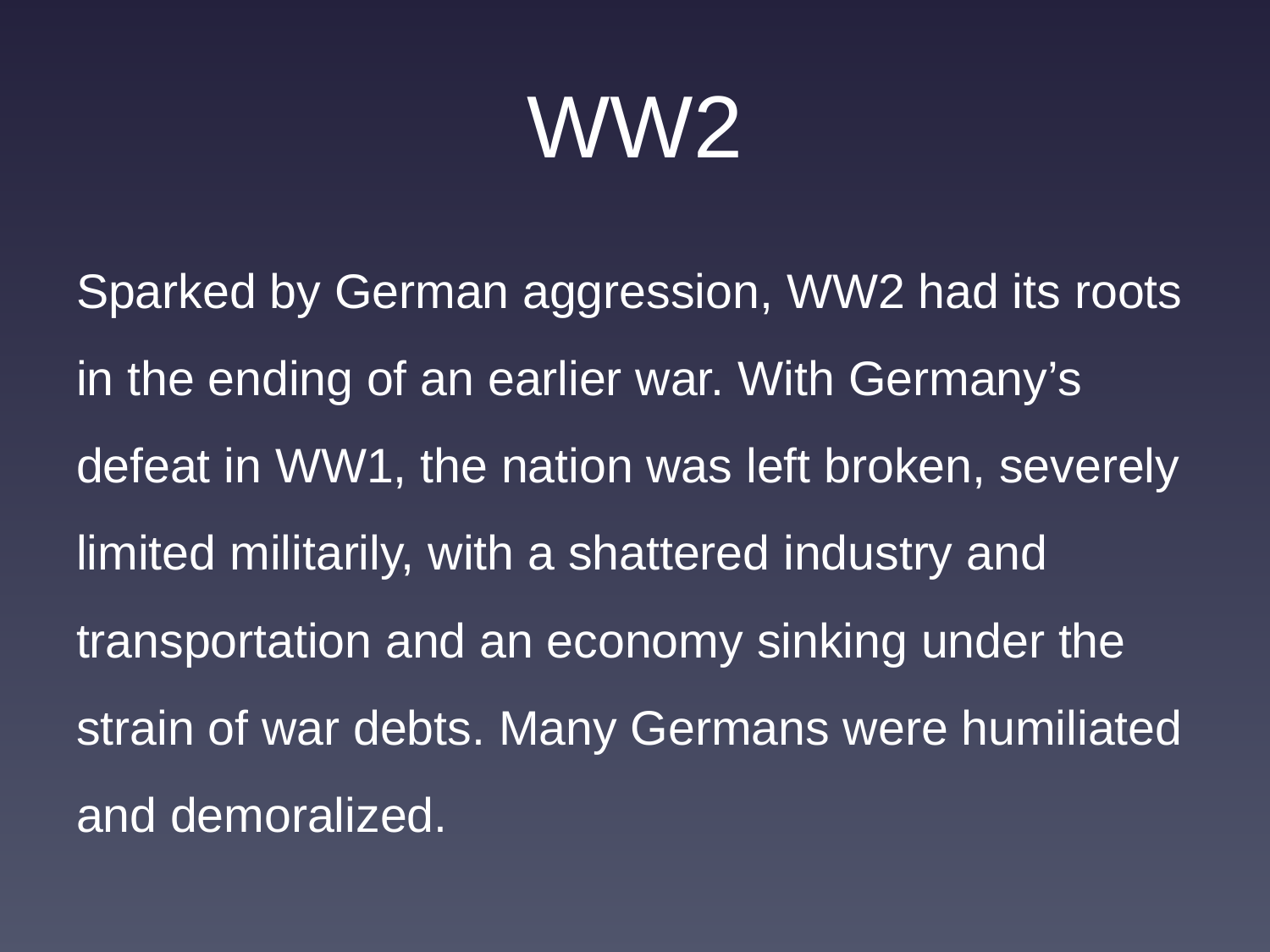

# WW2
Sparked by German aggression, WW2 had its roots in the ending of an earlier war. With Germany’s defeat in WW1, the nation was left broken, severely limited militarily, with a shattered industry and transportation and an economy sinking under the strain of war debts. Many Germans were humiliated and demoralized.